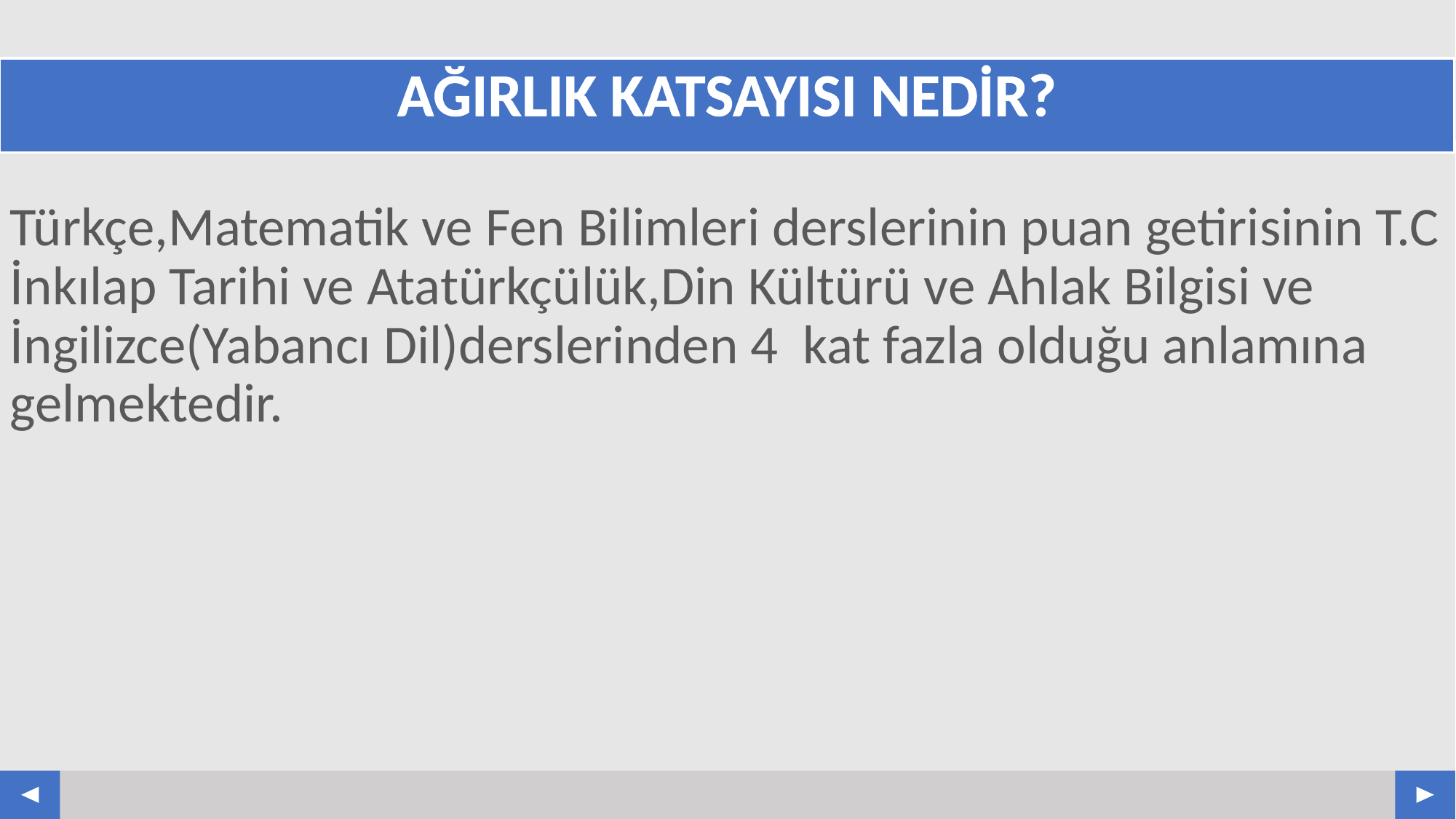

AĞIRLIK KATSAYISI NEDİR?
# Türkçe,Matematik ve Fen Bilimleri derslerinin puan getirisinin T.C İnkılap Tarihi ve Atatürkçülük,Din Kültürü ve Ahlak Bilgisi ve İngilizce(Yabancı Dil)derslerinden 4  kat fazla olduğu anlamına gelmektedir.